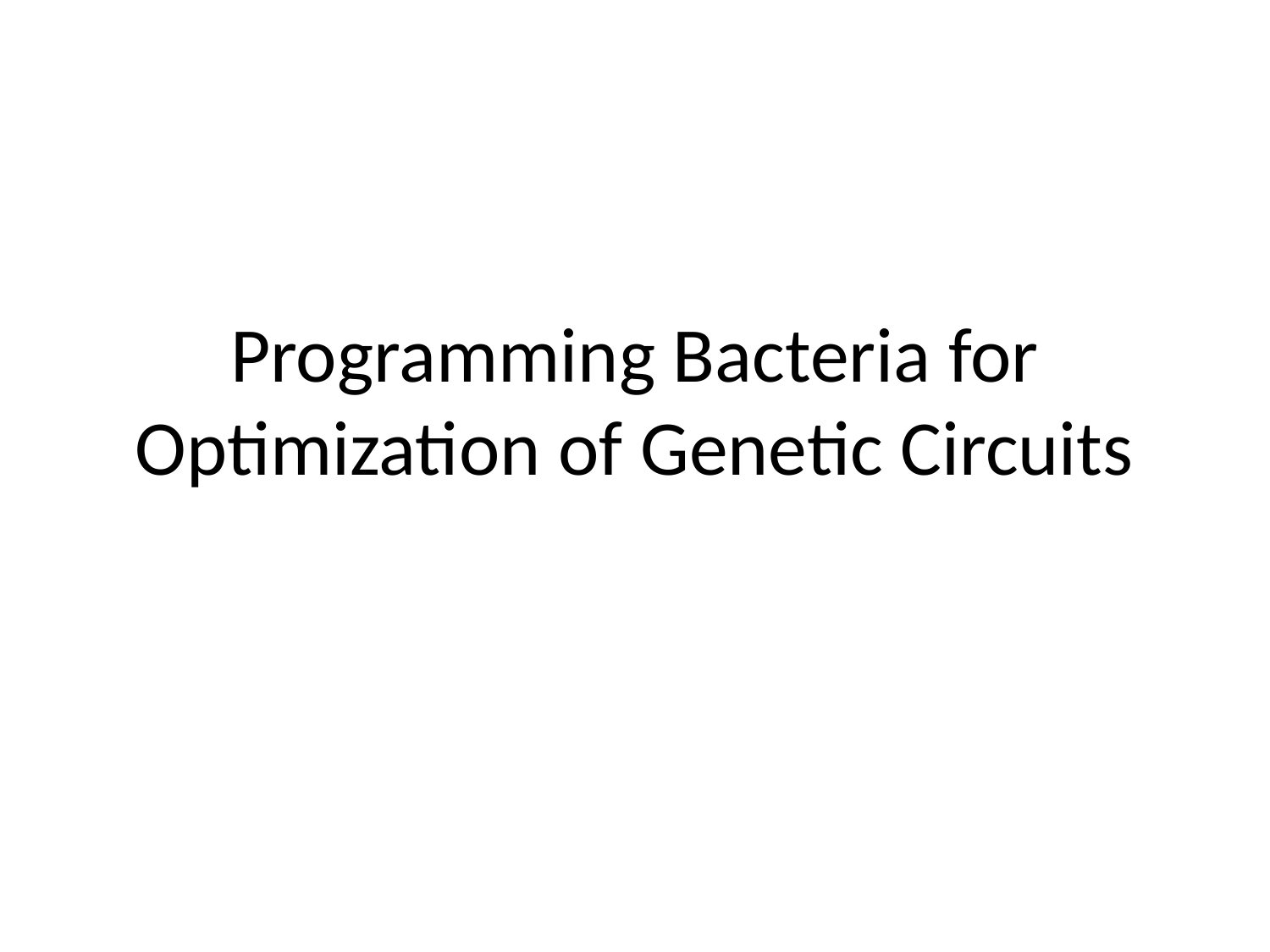

# Programming Bacteria for Optimization of Genetic Circuits